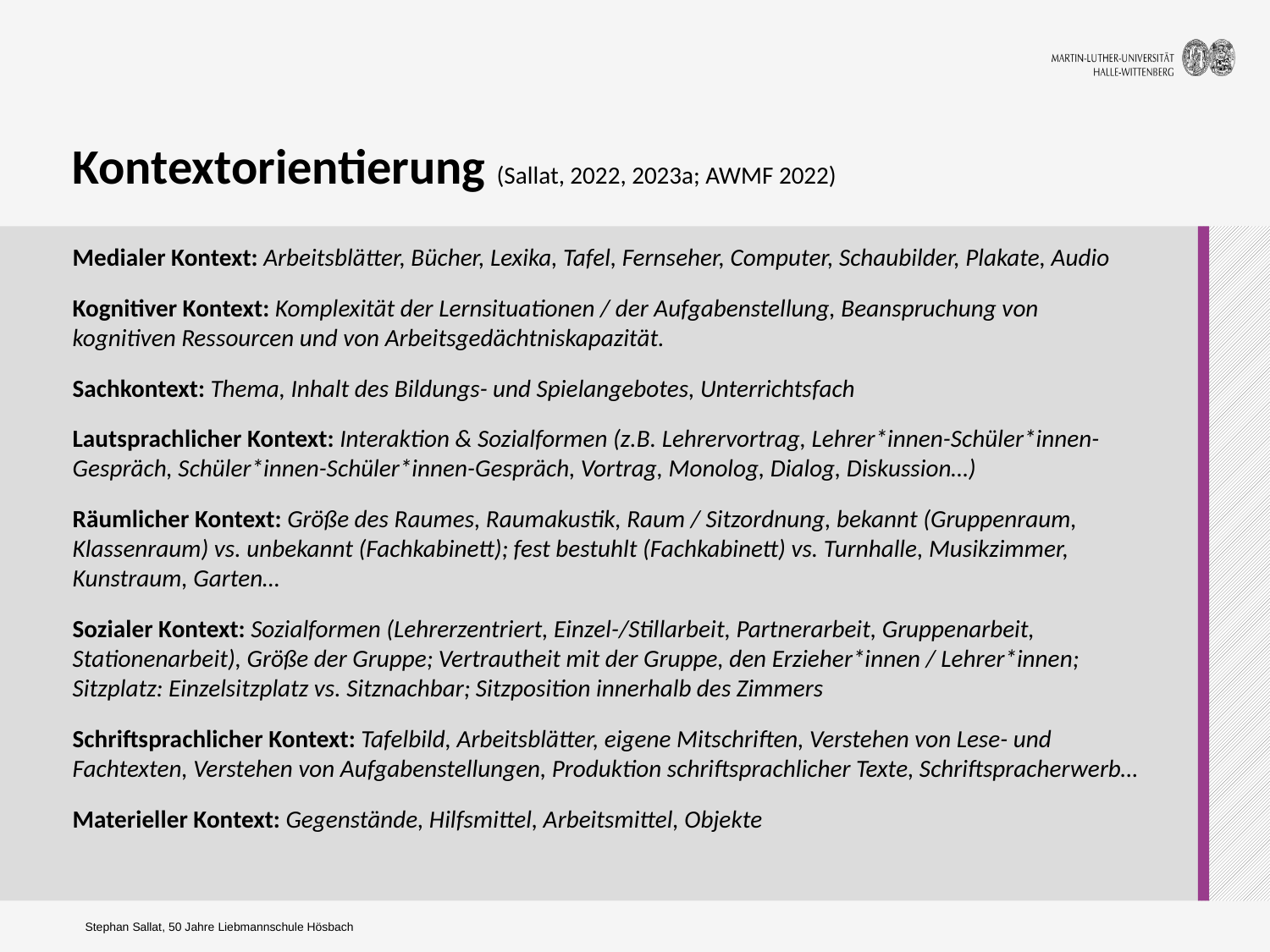

# Kontextorientierung (Sallat, 2022, 2023a; AWMF 2022)
Medialer Kontext: Arbeitsblätter, Bücher, Lexika, Tafel, Fernseher, Computer, Schaubilder, Plakate, Audio
Kognitiver Kontext: Komplexität der Lernsituationen / der Aufgabenstellung, Beanspruchung von kognitiven Ressourcen und von Arbeitsgedächtniskapazität.
Sachkontext: Thema, Inhalt des Bildungs- und Spielangebotes, Unterrichtsfach
Lautsprachlicher Kontext: Interaktion & Sozialformen (z.B. Lehrervortrag, Lehrer*innen-Schüler*innen-Gespräch, Schüler*innen-Schüler*innen-Gespräch, Vortrag, Monolog, Dialog, Diskussion…)
Räumlicher Kontext: Größe des Raumes, Raumakustik, Raum / Sitzordnung, bekannt (Gruppenraum, Klassenraum) vs. unbekannt (Fachkabinett); fest bestuhlt (Fachkabinett) vs. Turnhalle, Musikzimmer, Kunstraum, Garten…
Sozialer Kontext: Sozialformen (Lehrerzentriert, Einzel-/Stillarbeit, Partnerarbeit, Gruppenarbeit, Stationenarbeit), Größe der Gruppe; Vertrautheit mit der Gruppe, den Erzieher*innen / Lehrer*innen; Sitzplatz: Einzelsitzplatz vs. Sitznachbar; Sitzposition innerhalb des Zimmers
Schriftsprachlicher Kontext: Tafelbild, Arbeitsblätter, eigene Mitschriften, Verstehen von Lese- und Fachtexten, Verstehen von Aufgabenstellungen, Produktion schriftsprachlicher Texte, Schriftspracherwerb…
Materieller Kontext: Gegenstände, Hilfsmittel, Arbeitsmittel, Objekte
Stephan Sallat, 50 Jahre Liebmannschule Hösbach